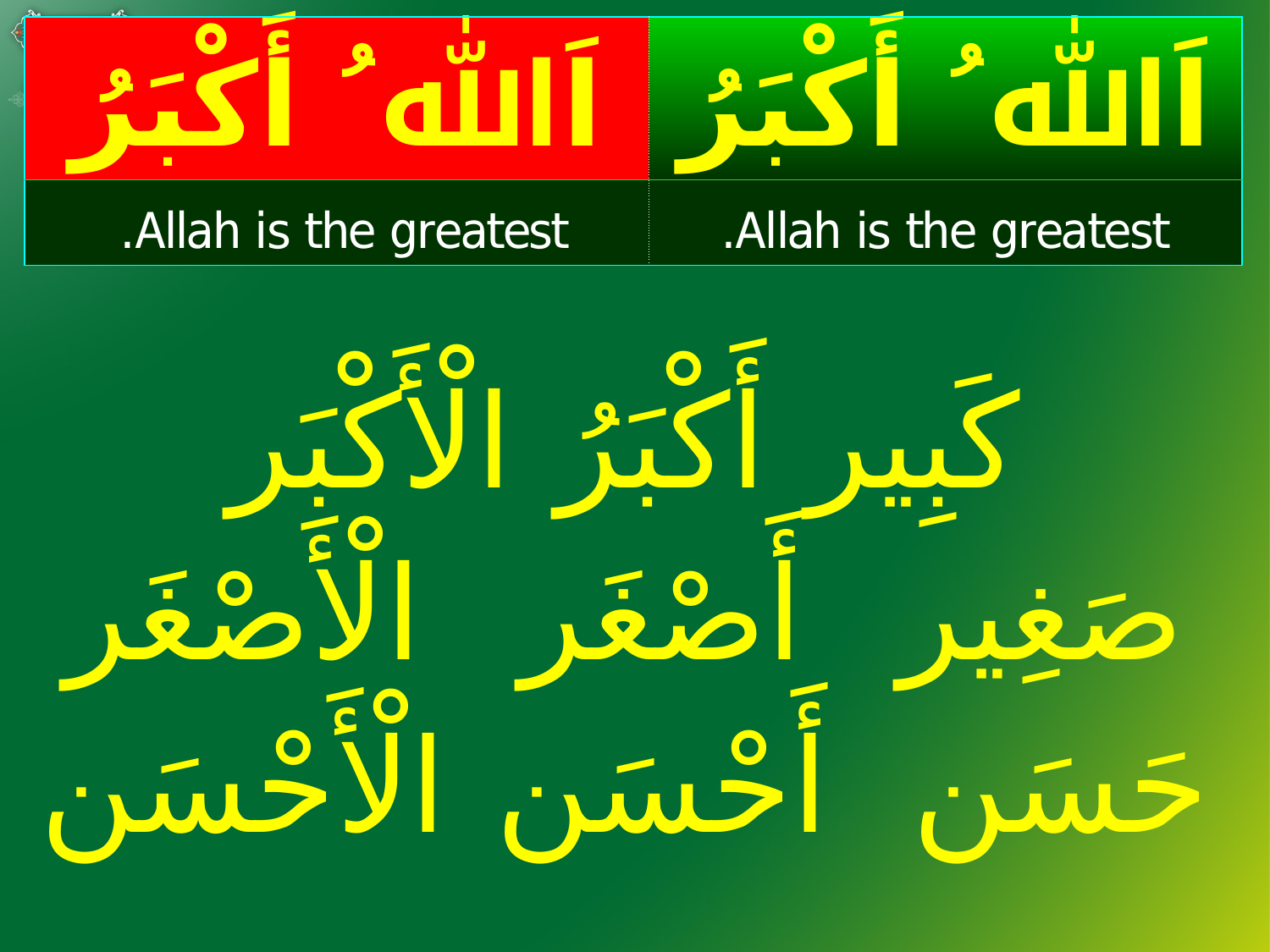

| اَﷲ ُ أَكْبَرُ | اَﷲ ُ أَكْبَرُ |
| --- | --- |
| Allah is the greatest. | Allah is the greatest. |
#
كَبِير		أَكْبَرُ		الْأَكْبَر
صَغِير		أَصْغَر		الْأَصْغَر
حَسَن		أَحْسَن		الْأَحْسَن